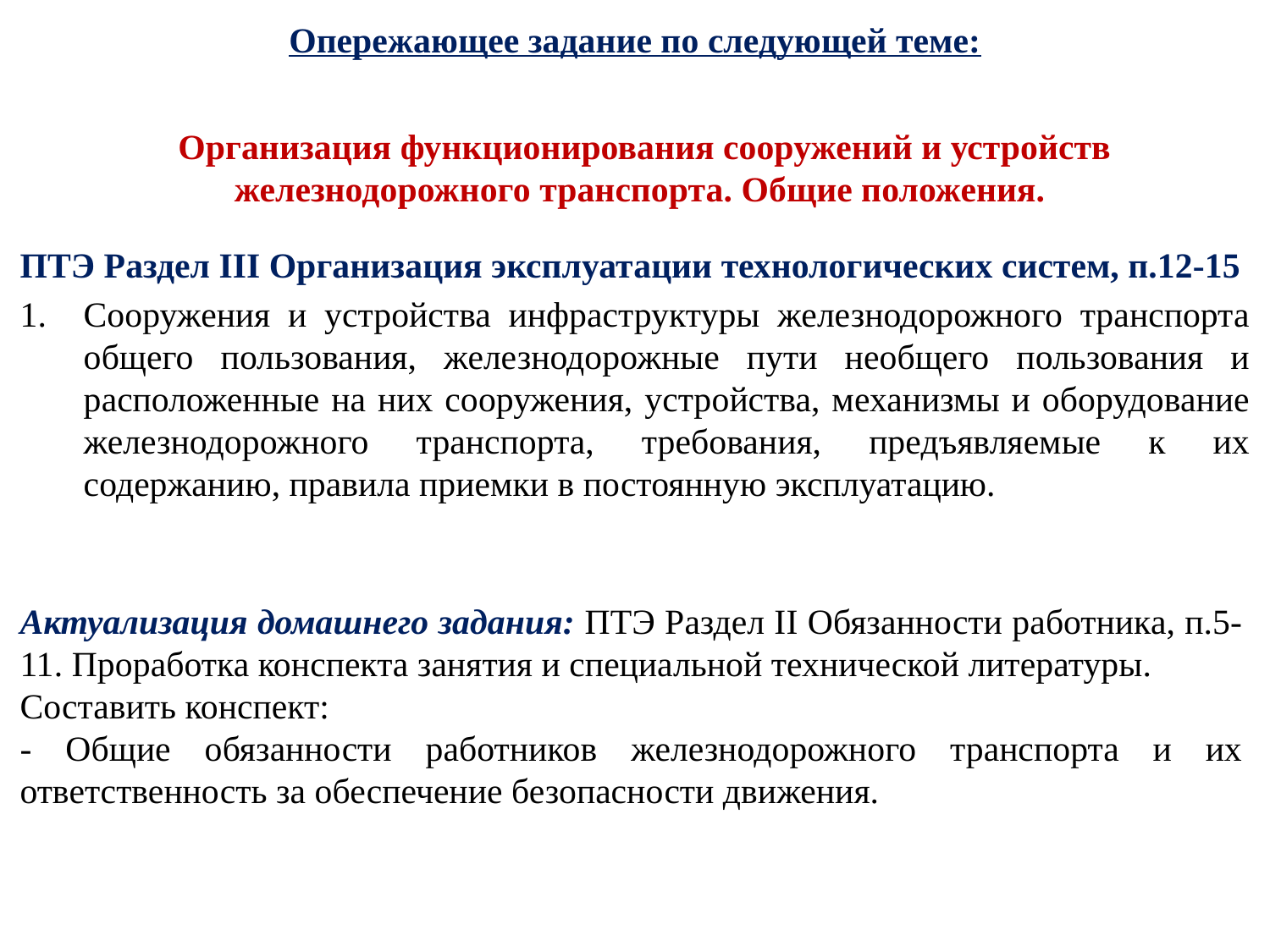

# Опережающее задание по следующей теме:
Организация функционирования сооружений и устройств железнодорожного транспорта. Общие положения.
ПТЭ Раздел III Организация эксплуатации технологических систем, п.12-15
Сооружения и устройства инфраструктуры железнодорожного транспорта общего пользования, железнодорожные пути необщего пользования и расположенные на них сооружения, устройства, механизмы и оборудование железнодорожного транспорта, требования, предъявляемые к их содержанию, правила приемки в постоянную эксплуатацию.
Актуализация домашнего задания: ПТЭ Раздел II Обязанности работника, п.5-11. Проработка конспекта занятия и специальной технической литературы.
Составить конспект:
- Общие обязанности работников железнодорожного транспорта и их ответственность за обеспечение безопасности движения.